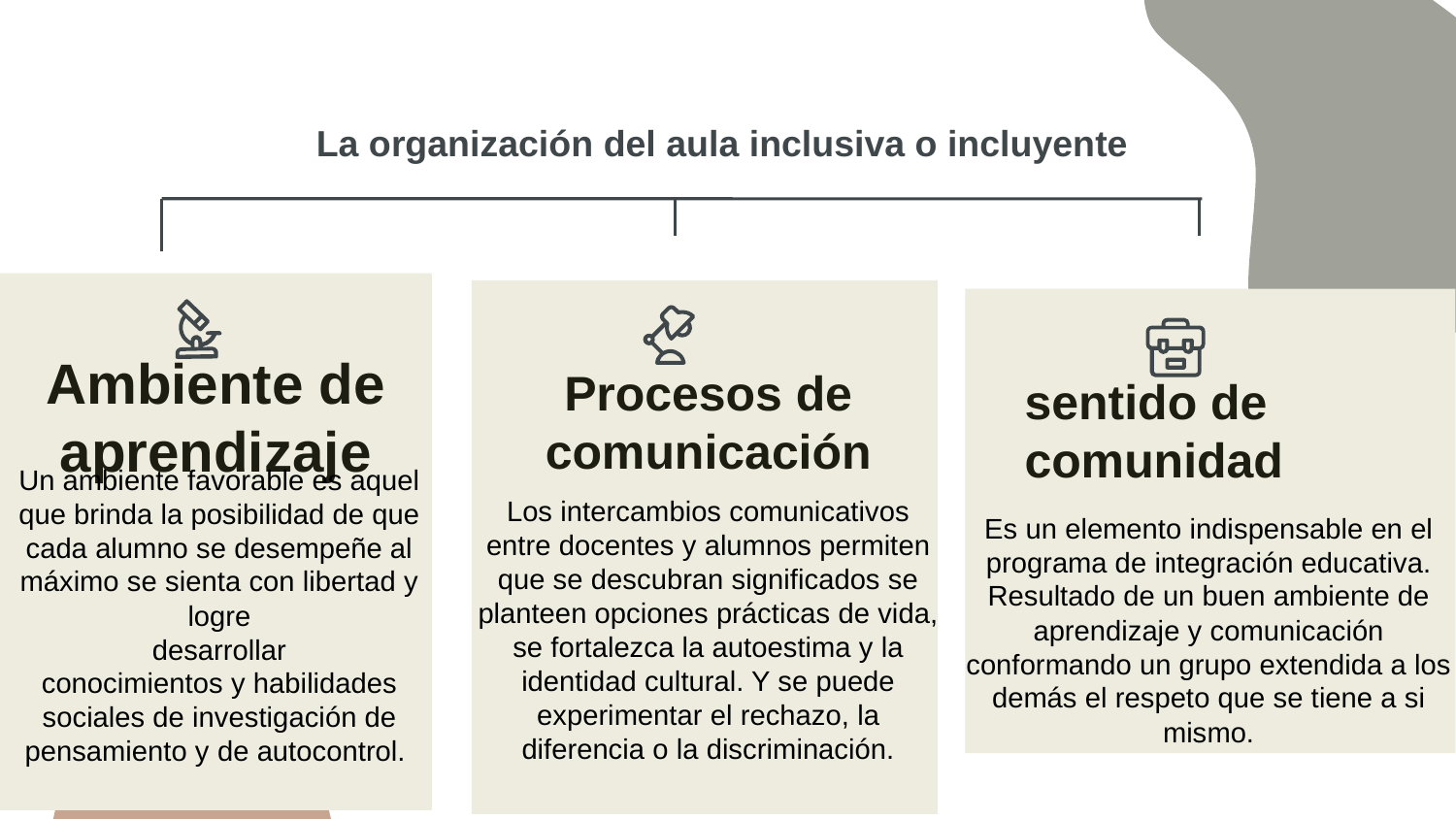

# La organización del aula inclusiva o incluyente

Ambiente de aprendizaje
Procesos de comunicación
sentido de comunidad
Un ambiente favorable es aquel que brinda la posibilidad de que cada alumno se desempeñe al máximo se sienta con libertad y logre
desarrollar
conocimientos y habilidades sociales de investigación de pensamiento y de autocontrol.
Los intercambios comunicativos entre docentes y alumnos permiten que se descubran significados se planteen opciones prácticas de vida, se fortalezca la autoestima y la identidad cultural. Y se puede experimentar el rechazo, la diferencia o la discriminación.
Es un elemento indispensable en el programa de integración educativa. Resultado de un buen ambiente de aprendizaje y comunicación conformando un grupo extendida a los demás el respeto que se tiene a si mismo.